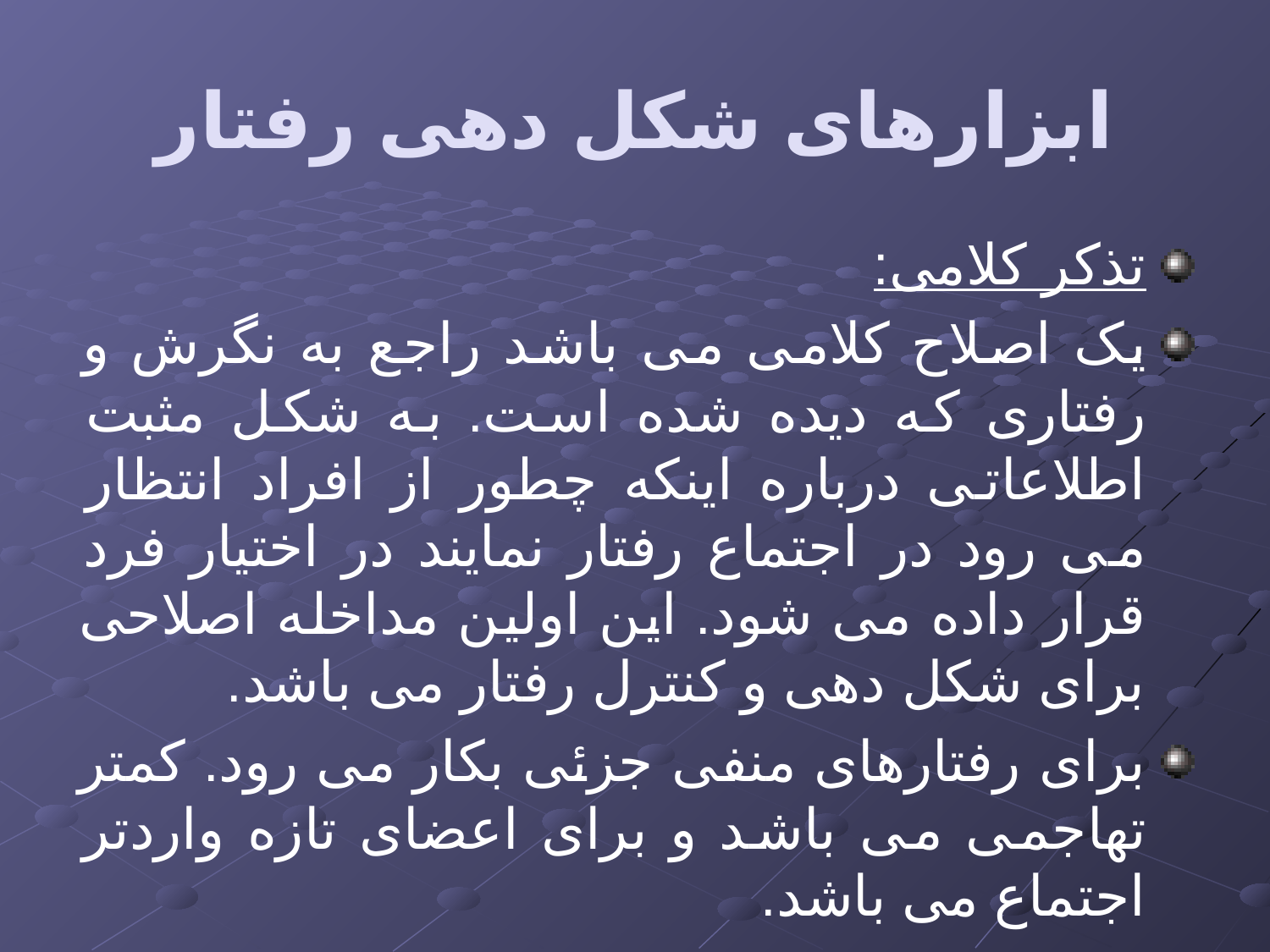

# ابزارهای شکل دهی رفتار
تذکر کلامی:
یک اصلاح کلامی می باشد راجع به نگرش و رفتاری که دیده شده است. به شکل مثبت اطلاعاتی درباره اینکه چطور از افراد انتظار می رود در اجتماع رفتار نمایند در اختیار فرد قرار داده می شود. این اولین مداخله اصلاحی برای شکل دهی و کنترل رفتار می باشد.
برای رفتارهای منفی جزئی بکار می رود. کمتر تهاجمی می باشد و برای اعضای تازه واردتر اجتماع می باشد.